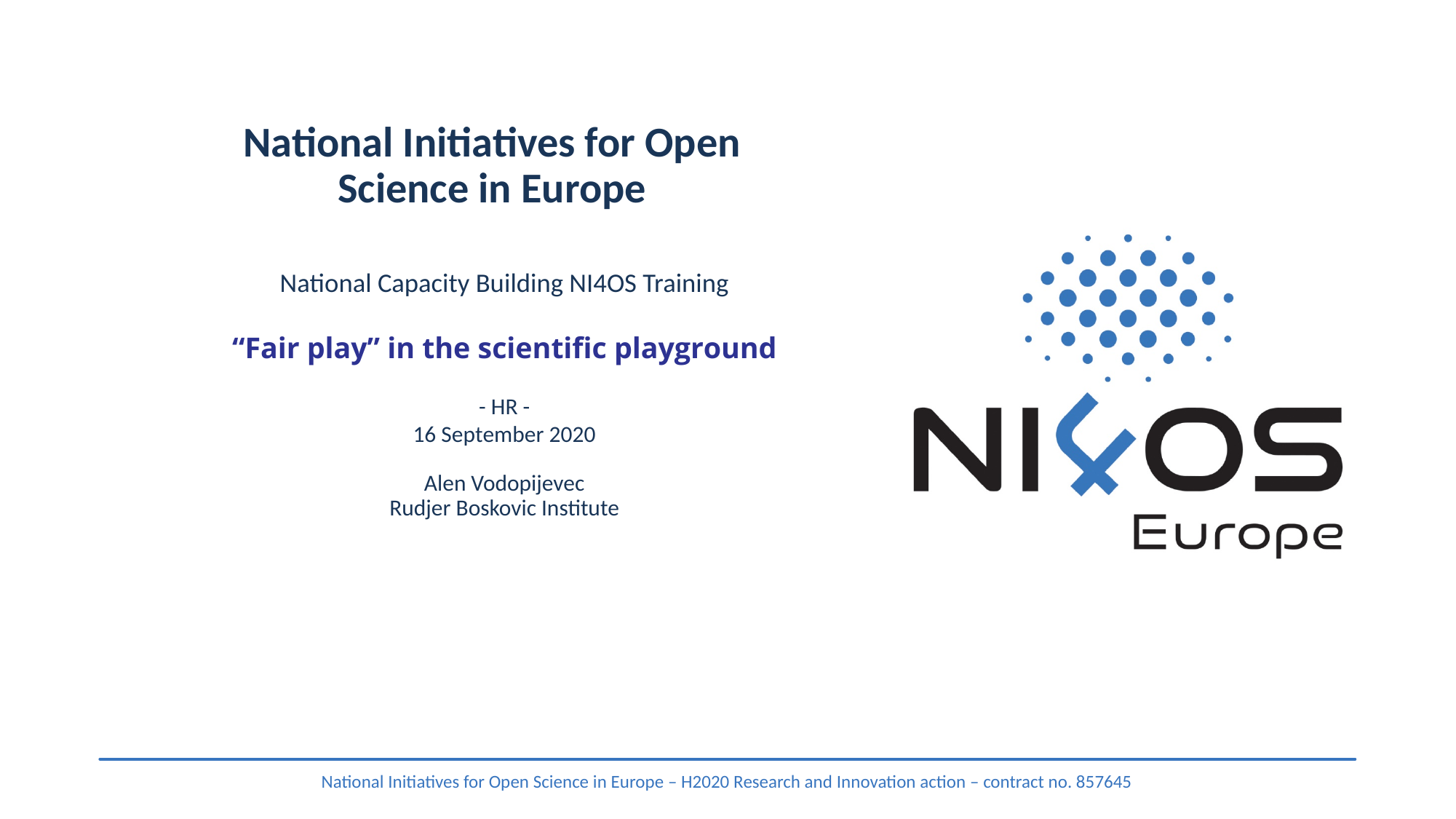

# National Initiatives for Open Science in Europe
National Capacity Building NI4OS Training
“Fair play” in the scientific playground

- HR -
16 September 2020

Alen Vodopijevec
Rudjer Boskovic Institute
National Initiatives for Open Science in Europe – H2020 Research and Innovation action – contract no. 857645